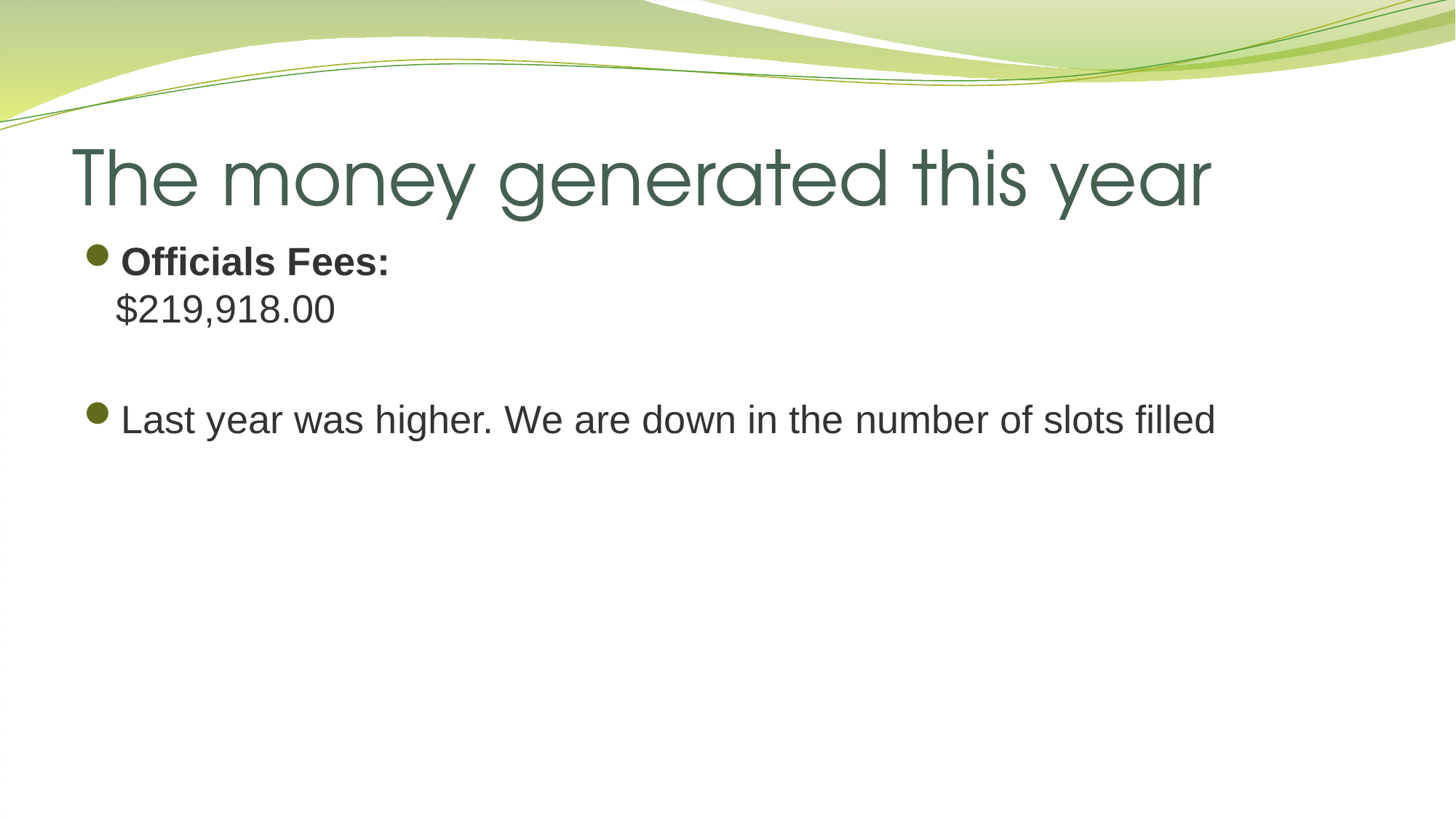

# The money generated this year
Officials Fees:
$219,918.00

Last year was higher. We are down in the number of slots filled